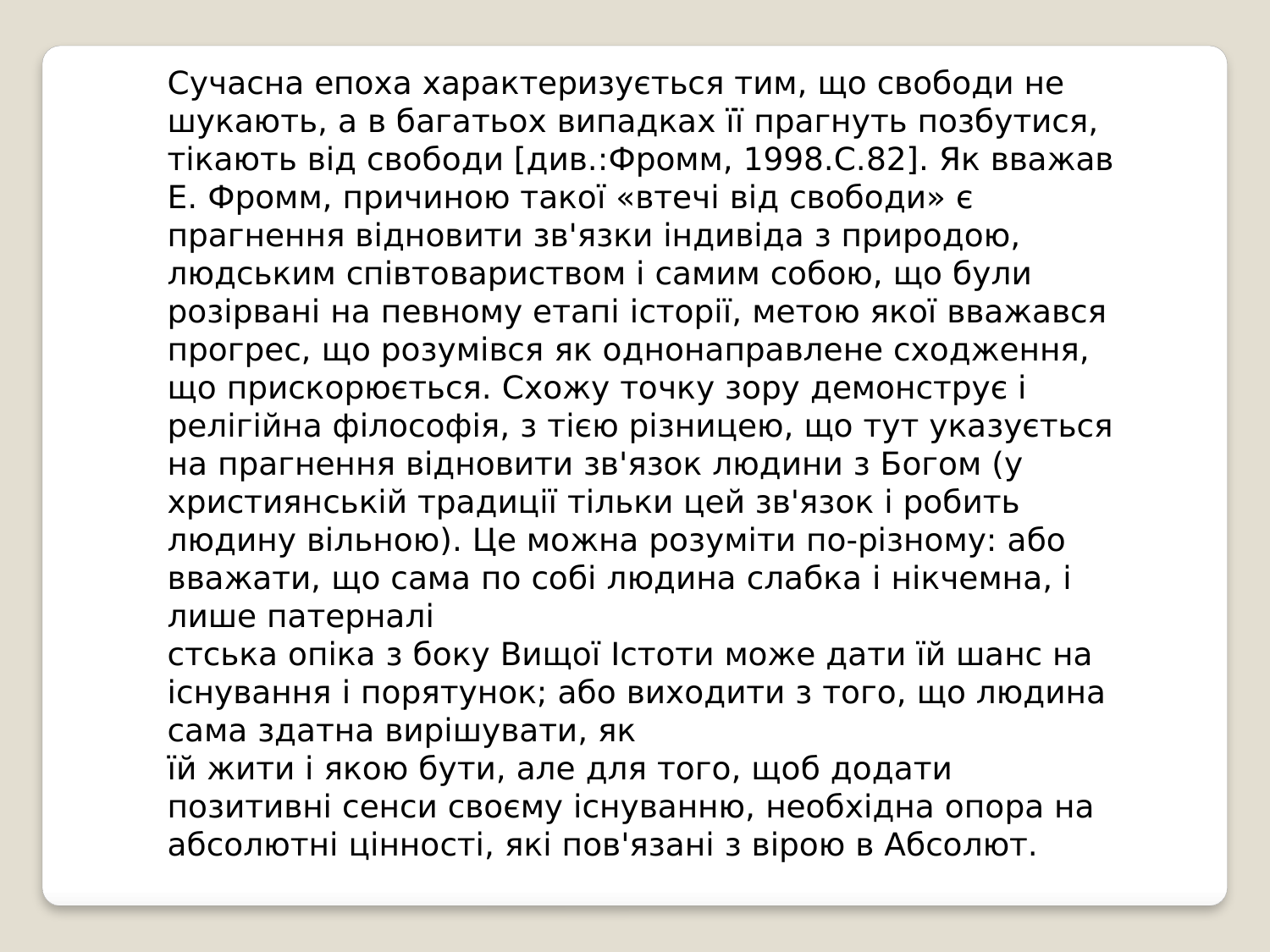

Сучасна епоха характеризується тим, що свободи не шукають, а в багатьох випадках її прагнуть позбутися, тікають від свободи [див.:Фромм, 1998.С.82]. Як вважав Е. Фромм, причиною такої «втечі від свободи» є прагнення відновити зв'язки індивіда з природою, людським співтовариством і самим собою, що були розірвані на певному етапі історії, метою якої вважався прогрес, що розумівся як однонаправлене сходження, що прискорюється. Схожу точку зору демонструє і релігійна філософія, з тією різницею, що тут указується на прагнення відновити зв'язок людини з Богом (у християнській традиції тільки цей зв'язок і робить людину вільною). Це можна розуміти по-різному: або вважати, що сама по собі людина слабка і нікчемна, і лише патерналі
стська опіка з боку Вищої Істоти може дати їй шанс на існування і порятунок; або виходити з того, що людина сама здатна вирішувати, як
їй жити і якою бути, але для того, щоб додати позитивні сенси своєму існуванню, необхідна опора на абсолютні цінності, які пов'язані з вірою в Абсолют.